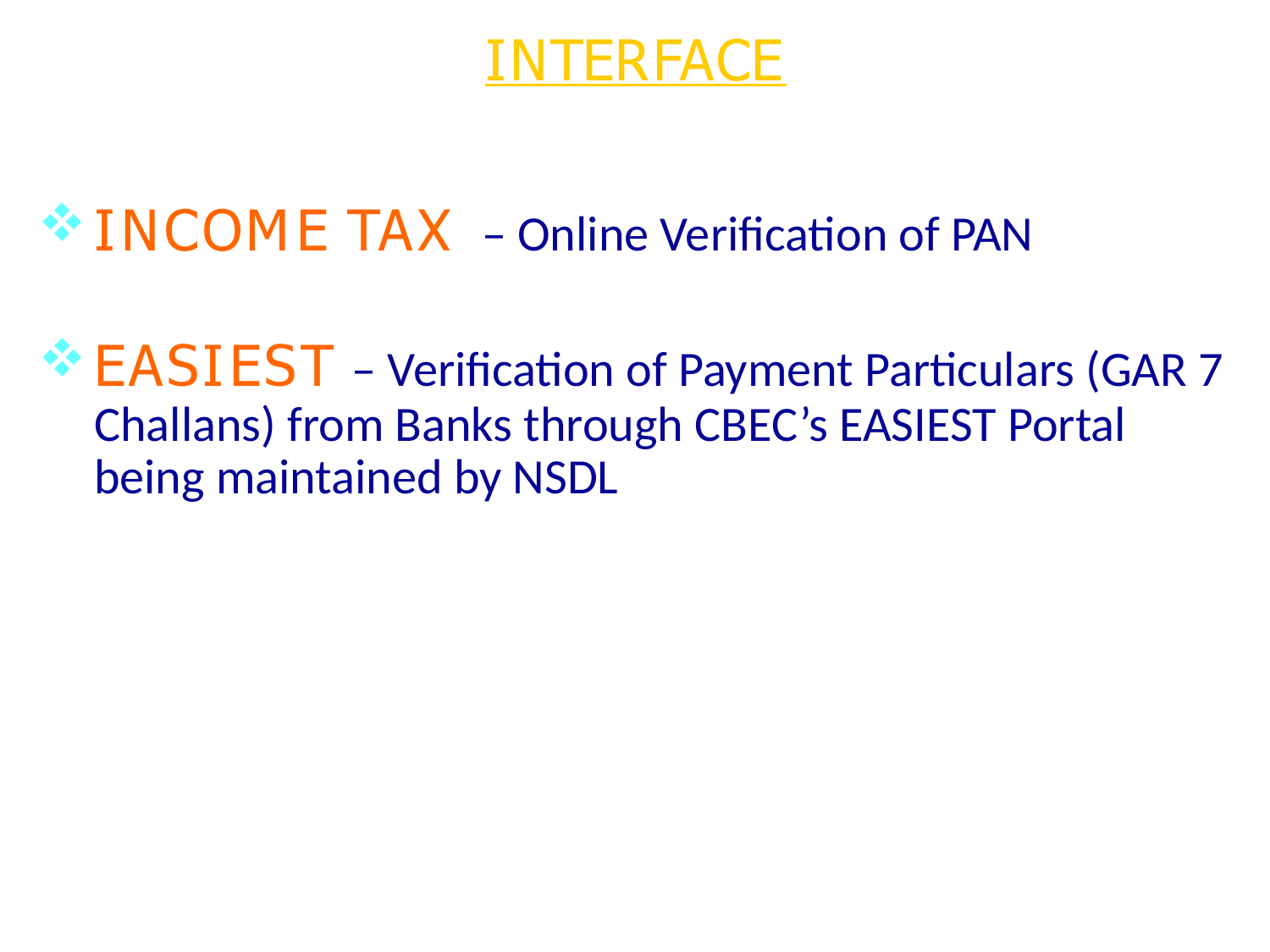

INTERFACE
INCOME TAX  – Online Verification of PAN

EASIEST – Verification of Payment Particulars (GAR 7 Challans) from Banks through CBEC’s EASIEST Portal being maintained by NSDL